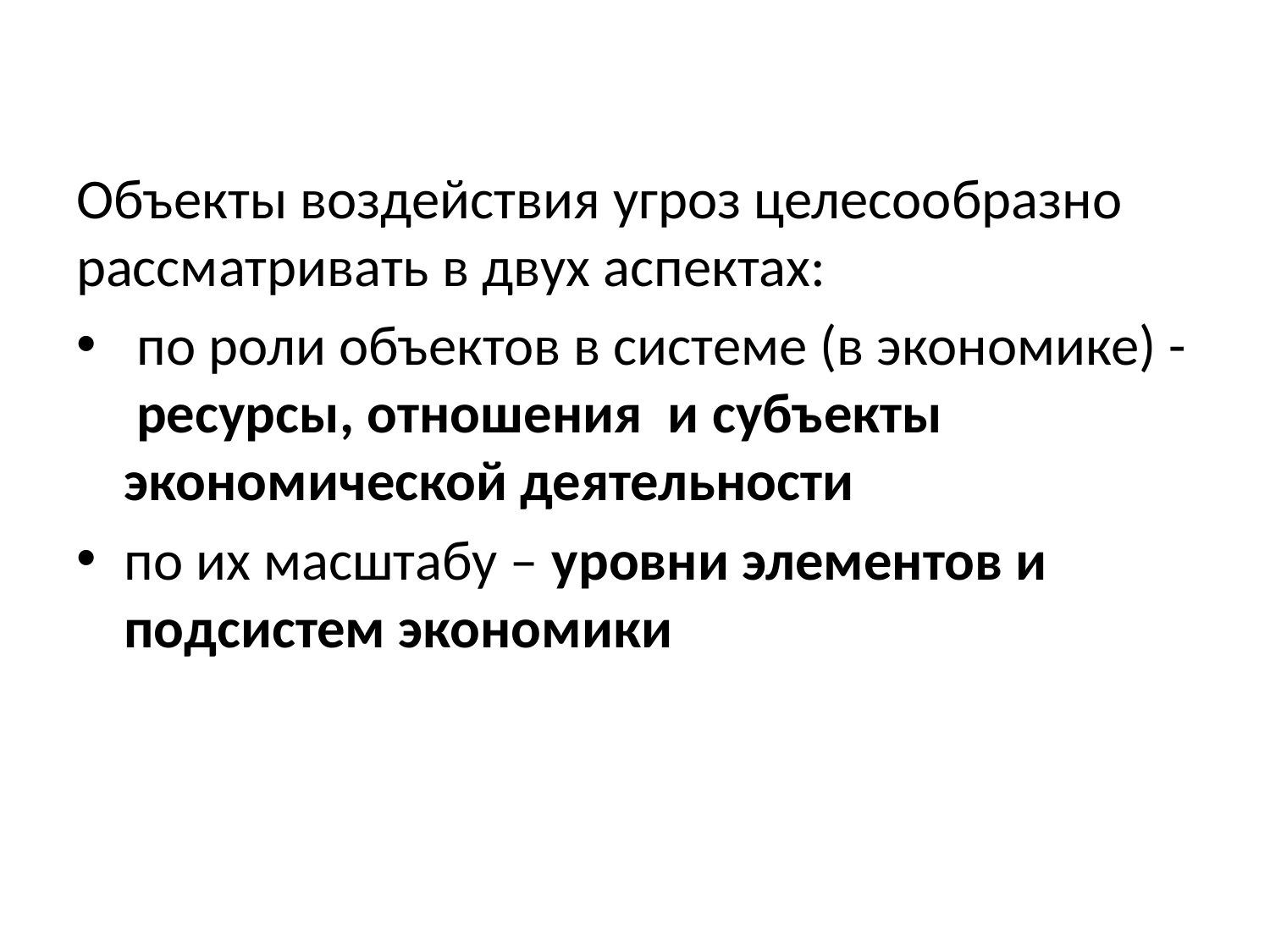

#
Объекты воздействия угроз целесообразно рассматривать в двух аспектах:
 по роли объектов в системе (в экономике) -  ресурсы, отношения  и субъекты экономической деятельности
по их масштабу – уровни элементов и подсистем экономики